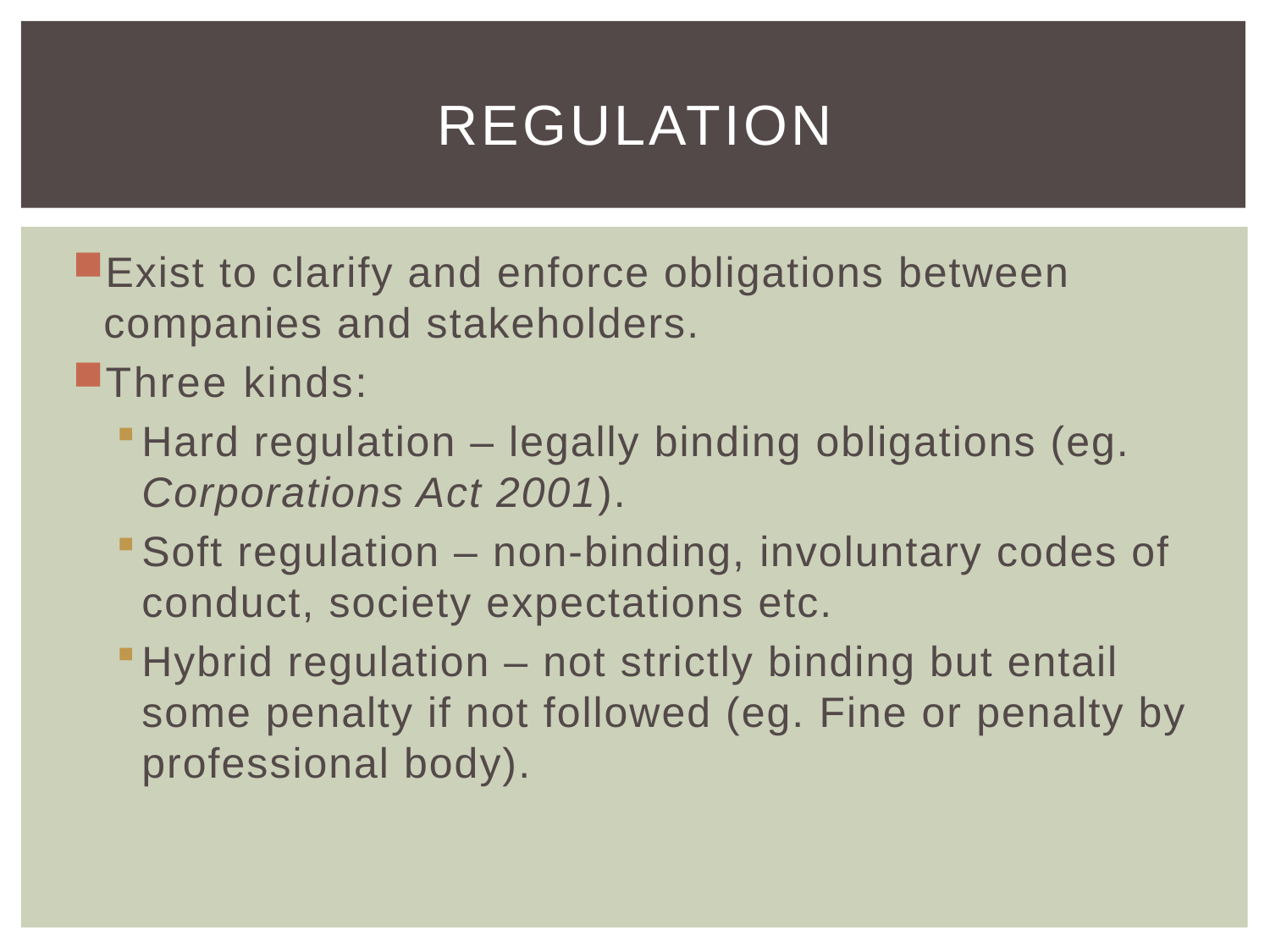

# Regulation
Exist to clarify and enforce obligations between companies and stakeholders.
Three kinds:
Hard regulation – legally binding obligations (eg. Corporations Act 2001).
Soft regulation – non-binding, involuntary codes of conduct, society expectations etc.
Hybrid regulation – not strictly binding but entail some penalty if not followed (eg. Fine or penalty by professional body).